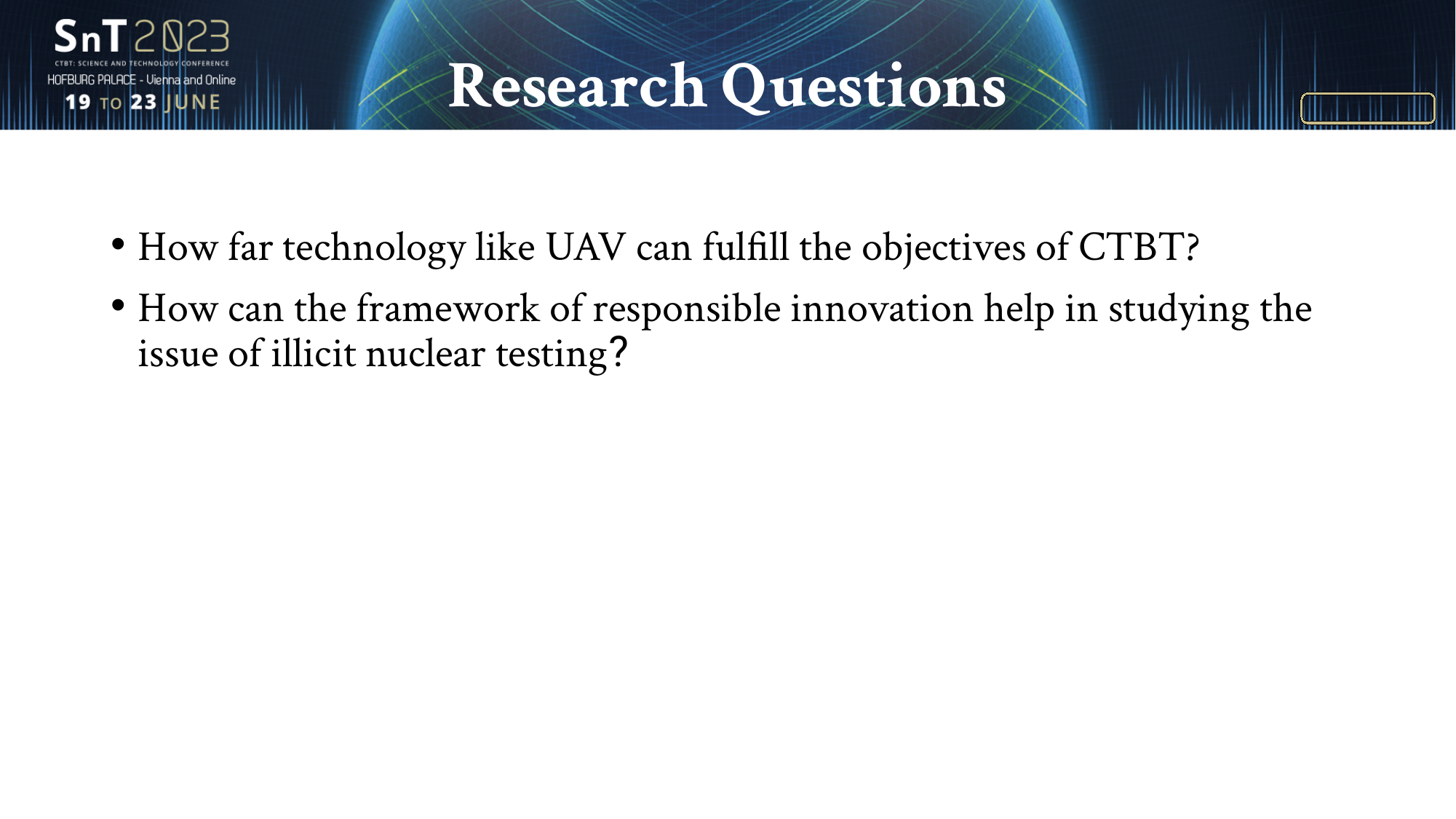

# Research Questions
How far technology like UAV can fulfill the objectives of CTBT?
How can the framework of responsible innovation help in studying the issue of illicit nuclear testing?